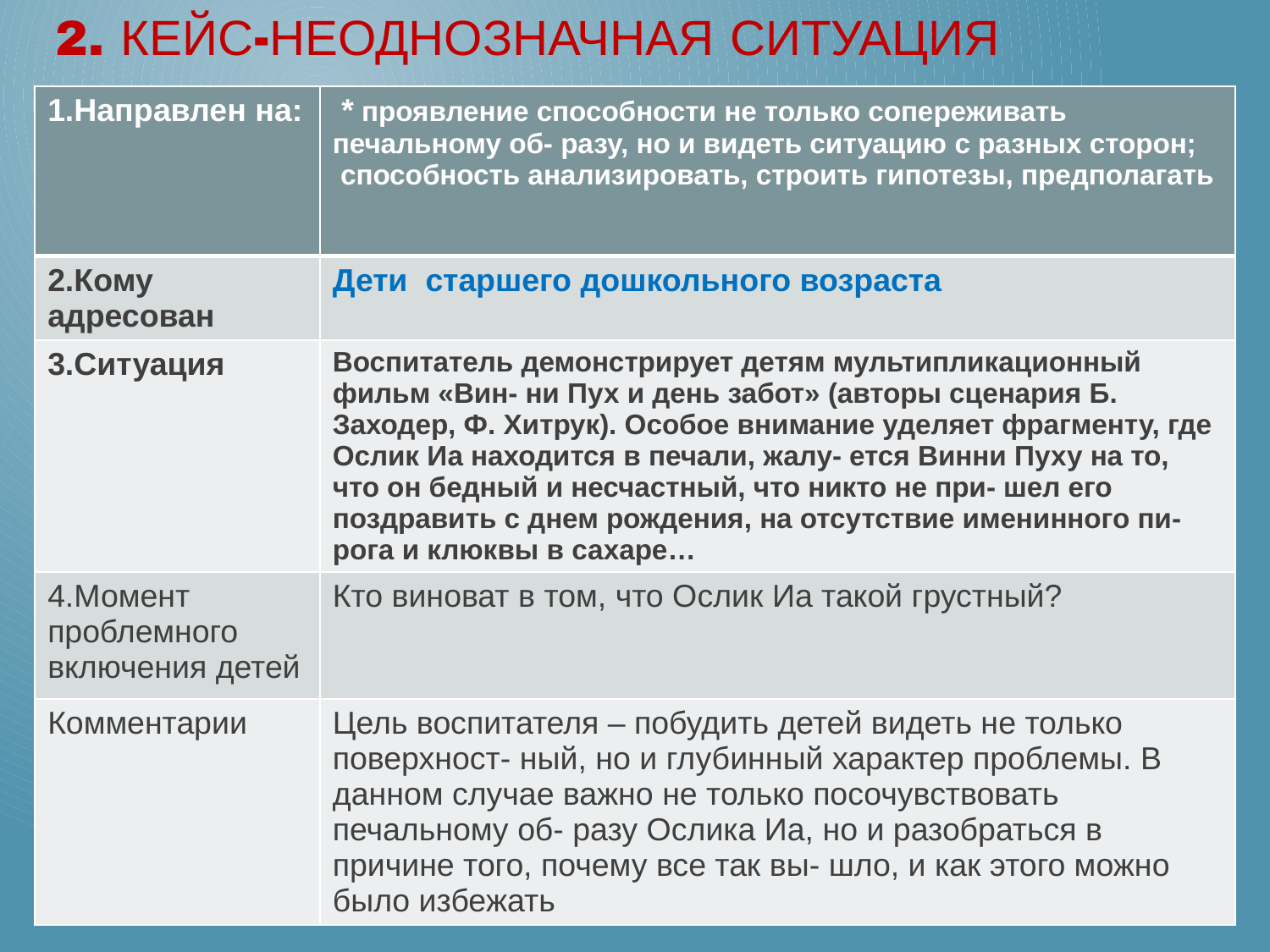

# 2. КЕЙС-НЕОДНОЗНАЧНАЯ СИТУАЦИЯ
| 1.Направлен на: | \* проявление способности не только сопереживать печальному об- разу, но и видеть ситуацию с разных сторон; способность анализировать, строить гипотезы, предполагать |
| --- | --- |
| 2.Кому адресован | Дети старшего дошкольного возраста |
| 3.Ситуация | Воспитатель демонстрирует детям мультипликационный фильм «Вин- ни Пух и день забот» (авторы сценария Б. Заходер, Ф. Хитрук). Особое внимание уделяет фрагменту, где Ослик Иа находится в печали, жалу- ется Винни Пуху на то, что он бедный и несчастный, что никто не при- шел его поздравить с днем рождения, на отсутствие именинного пи- рога и клюквы в сахаре… |
| 4.Момент проблемного включения детей | Кто виноват в том, что Ослик Иа такой грустный? |
| Комментарии | Цель воспитателя – побудить детей видеть не только поверхност- ный, но и глубинный характер проблемы. В данном случае важно не только посочувствовать печальному об- разу Ослика Иа, но и разобраться в причине того, почему все так вы- шло, и как этого можно было избежать |